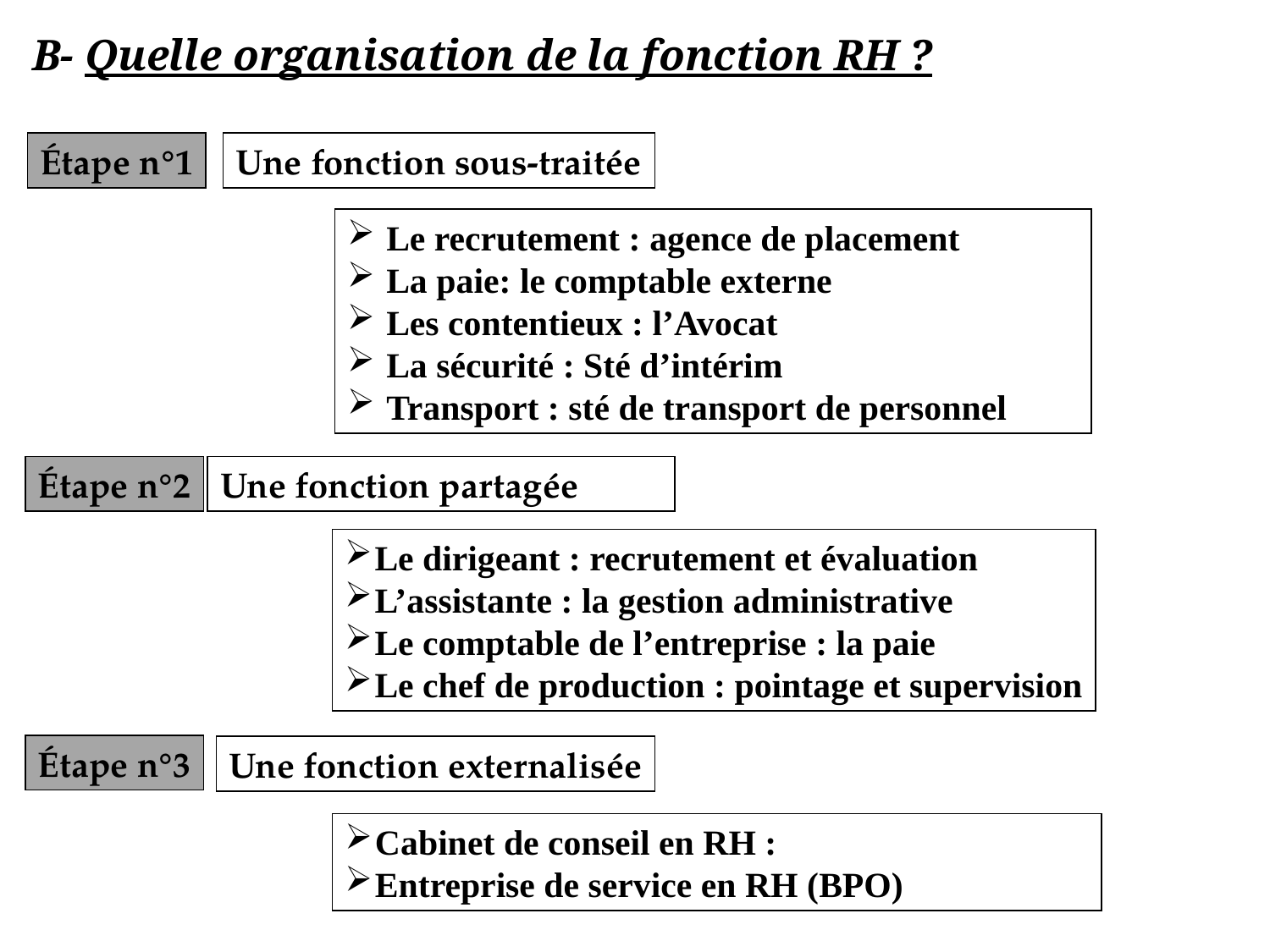

B- Quelle organisation de la fonction RH ?
Une fonction sous-traitée
Étape n°1
 Le recrutement : agence de placement
 La paie: le comptable externe
 Les contentieux : l’Avocat
 La sécurité : Sté d’intérim
 Transport : sté de transport de personnel
Une fonction partagée
Étape n°2
Le dirigeant : recrutement et évaluation
L’assistante : la gestion administrative
Le comptable de l’entreprise : la paie
Le chef de production : pointage et supervision
Étape n°3
Une fonction externalisée
Cabinet de conseil en RH :
Entreprise de service en RH (BPO)